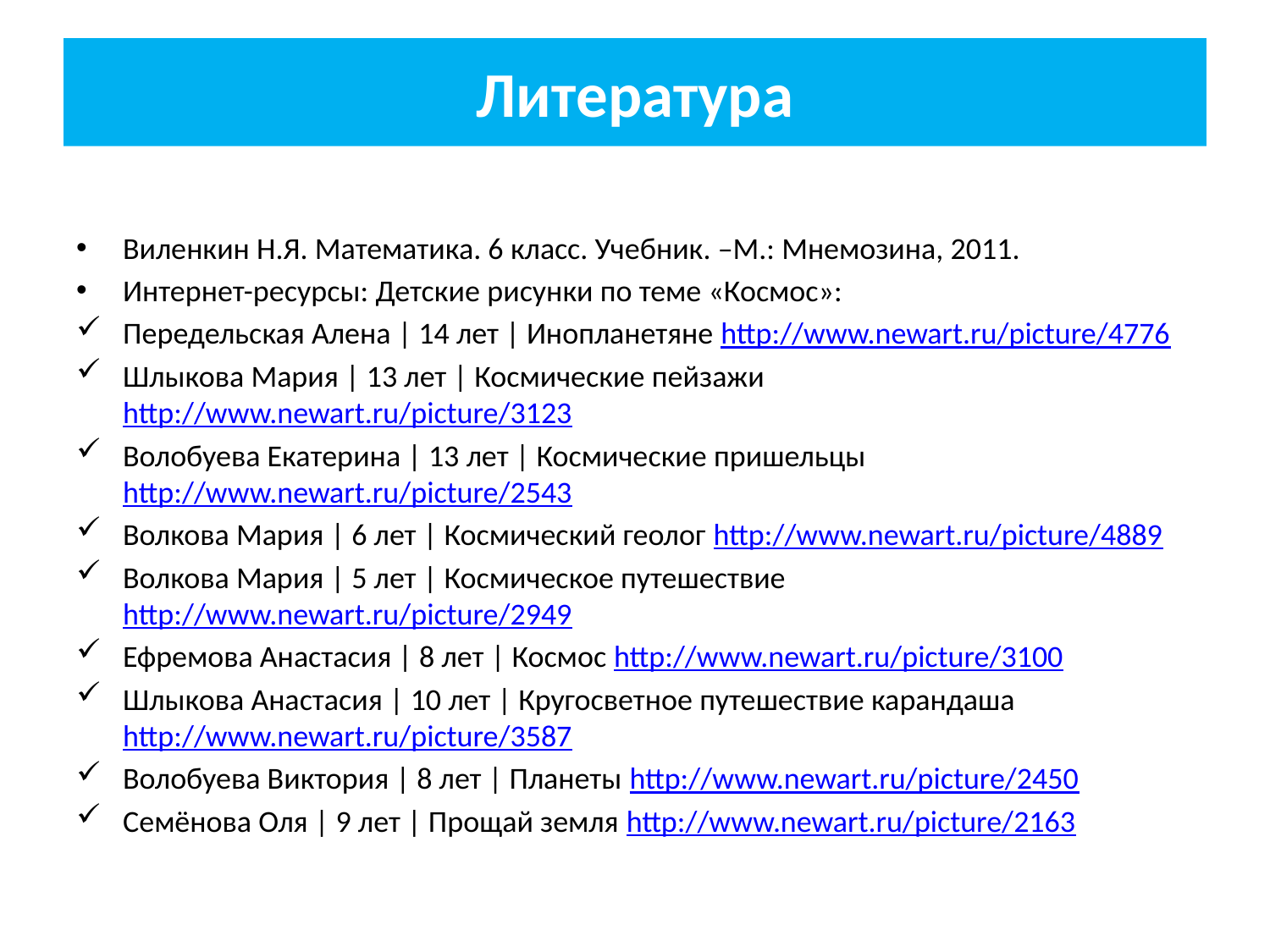

# Литература
Виленкин Н.Я. Математика. 6 класс. Учебник. –М.: Мнемозина, 2011.
Интернет-ресурсы: Детские рисунки по теме «Космос»:
Передельская Алена | 14 лет | Инопланетяне http://www.newart.ru/picture/4776
Шлыкова Мария | 13 лет | Космические пейзажи http://www.newart.ru/picture/3123
Волобуева Екатерина | 13 лет | Космические пришельцы http://www.newart.ru/picture/2543
Волкова Мария | 6 лет | Космический геолог http://www.newart.ru/picture/4889
Волкова Мария | 5 лет | Космическое путешествие http://www.newart.ru/picture/2949
Ефремова Анастасия | 8 лет | Космос http://www.newart.ru/picture/3100
Шлыкова Анастасия | 10 лет | Кругосветное путешествие карандаша http://www.newart.ru/picture/3587
Волобуева Виктория | 8 лет | Планеты http://www.newart.ru/picture/2450
Семёнова Оля | 9 лет | Прощай земля http://www.newart.ru/picture/2163